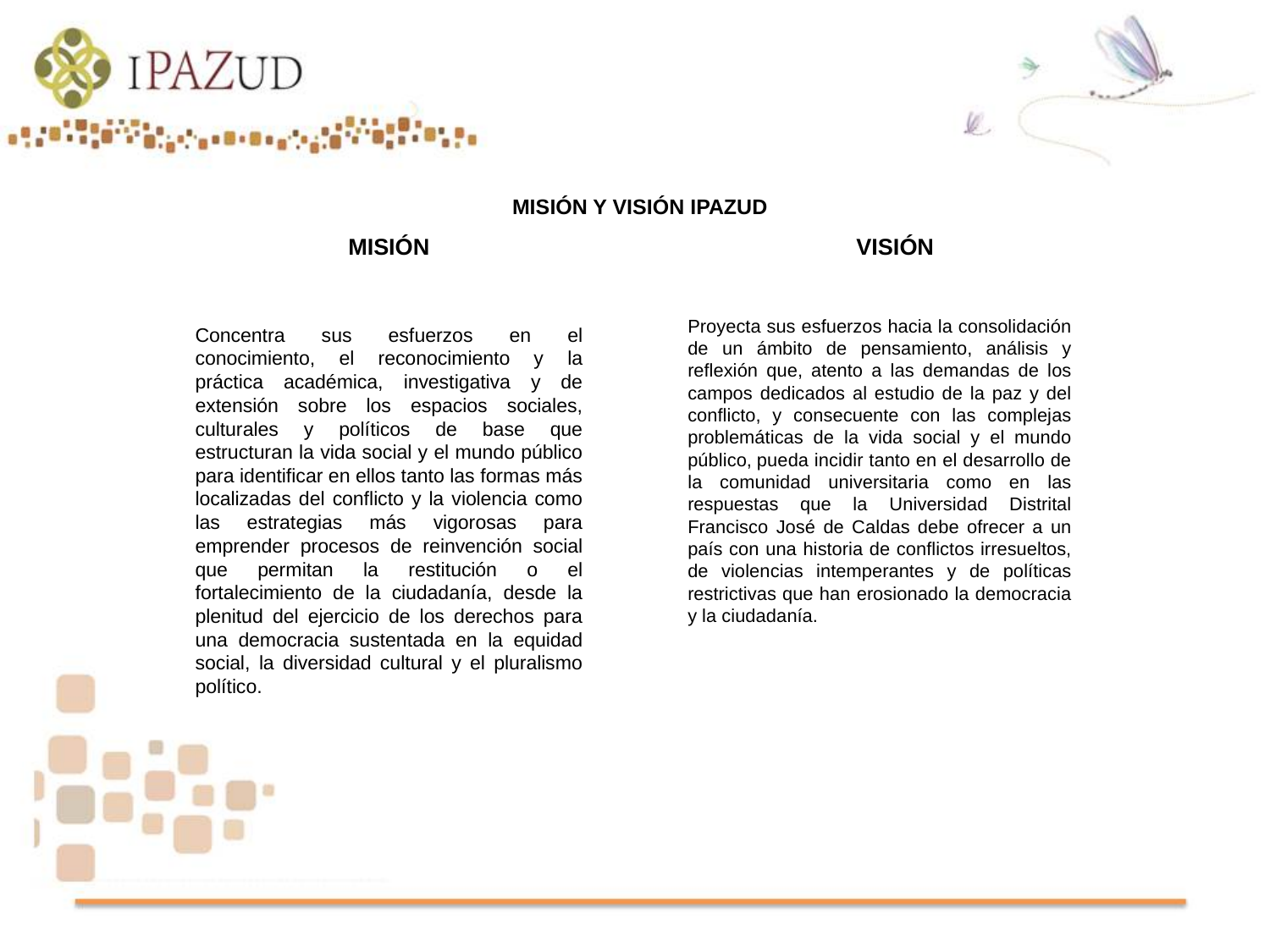

MISIÓN Y VISIÓN IPAZUD
# VISIÓN
MISIÓN
Proyecta sus esfuerzos hacia la consolidación de un ámbito de pensamiento, análisis y reflexión que, atento a las demandas de los campos dedicados al estudio de la paz y del conflicto, y consecuente con las complejas problemáticas de la vida social y el mundo público, pueda incidir tanto en el desarrollo de la comunidad universitaria como en las respuestas que la Universidad Distrital Francisco José de Caldas debe ofrecer a un país con una historia de conflictos irresueltos, de violencias intemperantes y de políticas restrictivas que han erosionado la democracia y la ciudadanía.

Concentra sus esfuerzos en el conocimiento, el reconocimiento y la práctica académica, investigativa y de extensión sobre los espacios sociales, culturales y políticos de base que estructuran la vida social y el mundo público para identificar en ellos tanto las formas más localizadas del conflicto y la violencia como las estrategias más vigorosas para emprender procesos de reinvención social que permitan la restitución o el fortalecimiento de la ciudadanía, desde la plenitud del ejercicio de los derechos para una democracia sustentada en la equidad social, la diversidad cultural y el pluralismo político.